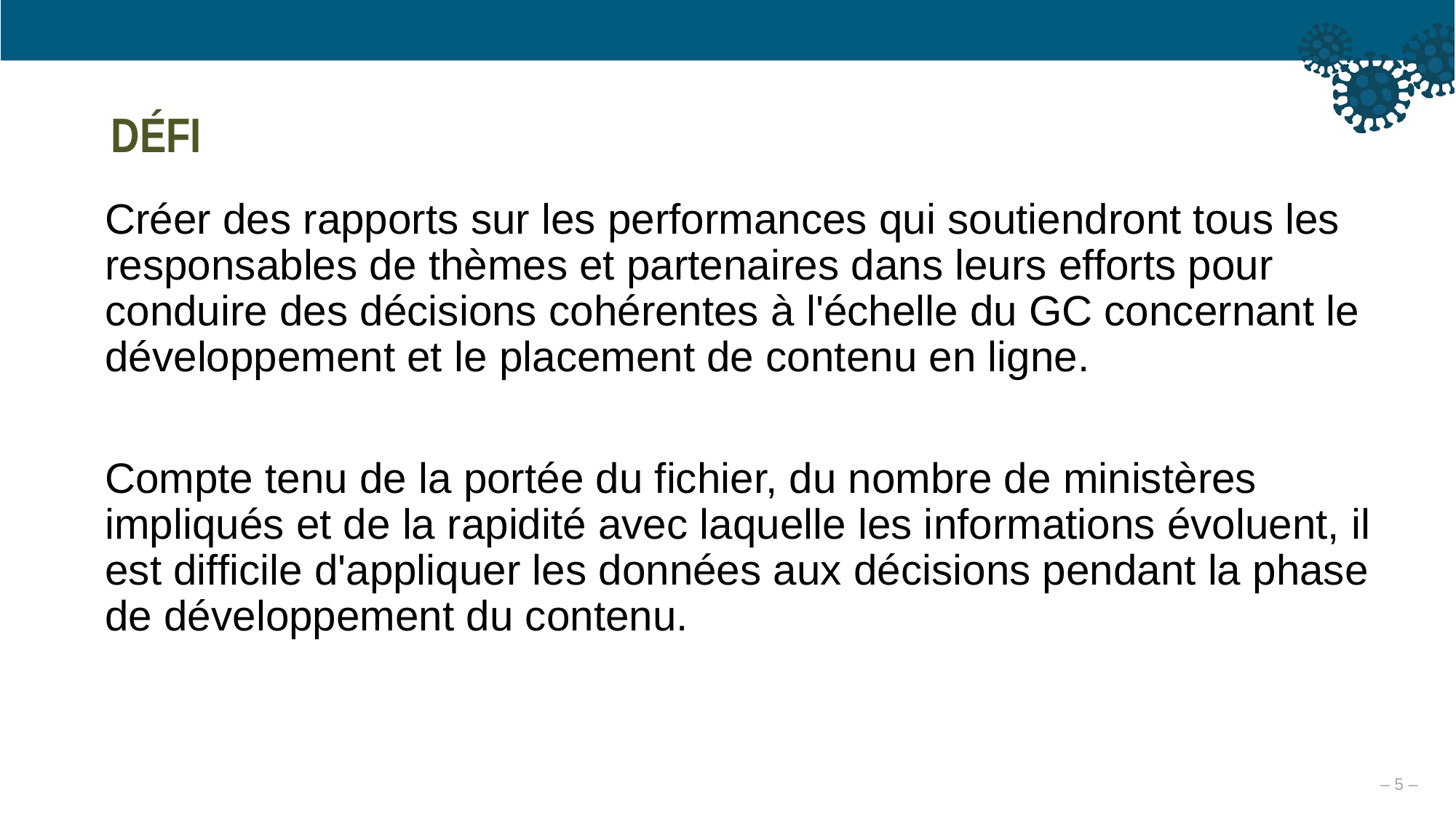

DÉFI
Créer des rapports sur les performances qui soutiendront tous les responsables de thèmes et partenaires dans leurs efforts pour conduire des décisions cohérentes à l'échelle du GC concernant le développement et le placement de contenu en ligne.

Compte tenu de la portée du fichier, du nombre de ministères impliqués et de la rapidité avec laquelle les informations évoluent, il est difficile d'appliquer les données aux décisions pendant la phase de développement du contenu.